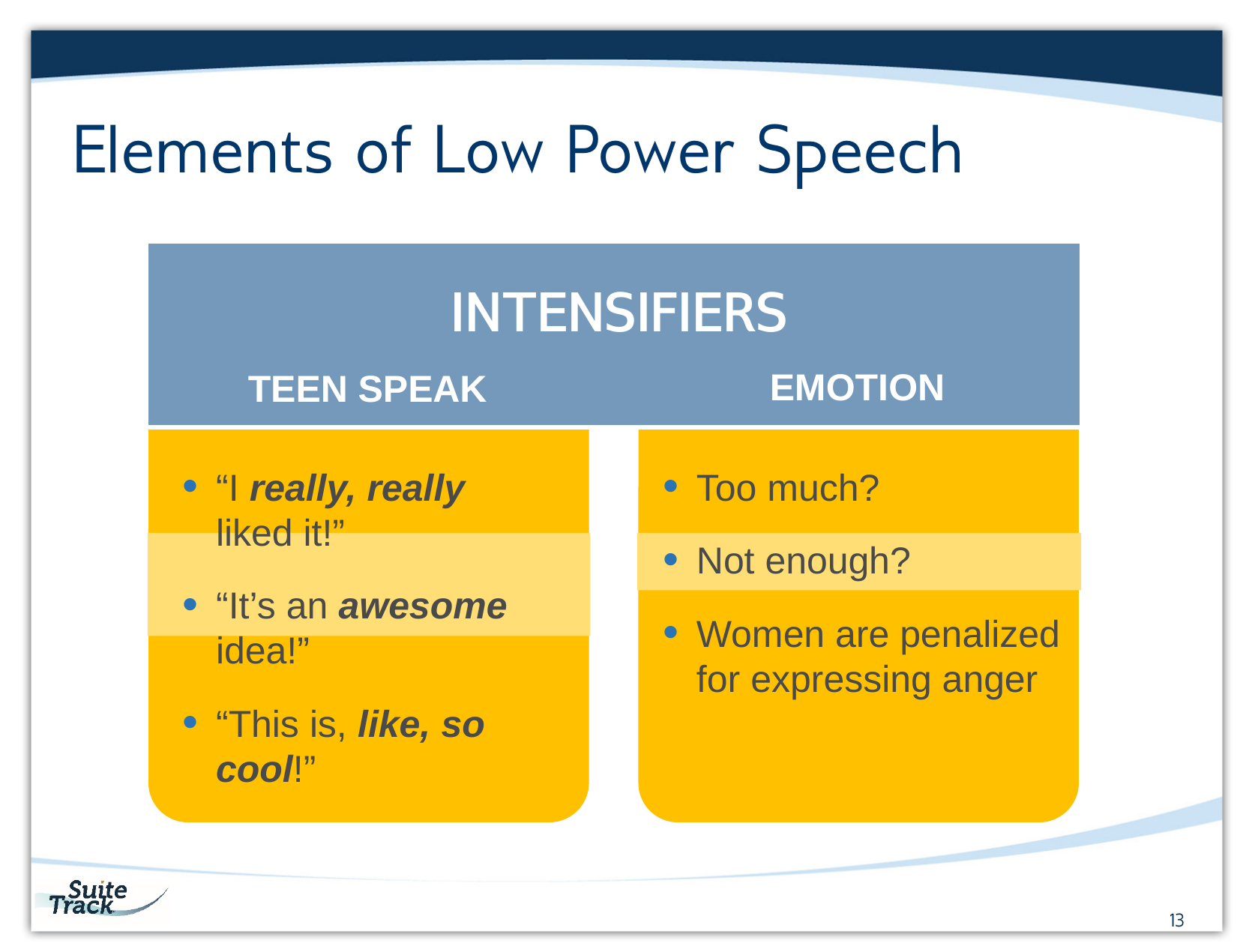

# Elements of Low Power Speech

INTENSIFIERS

EMOTION
TEEN SPEAK
“I really, really liked it!”
“It’s an awesome idea!”
“This is, like, so cool!”
Too much?
Not enough?
Women are penalized for expressing anger

13